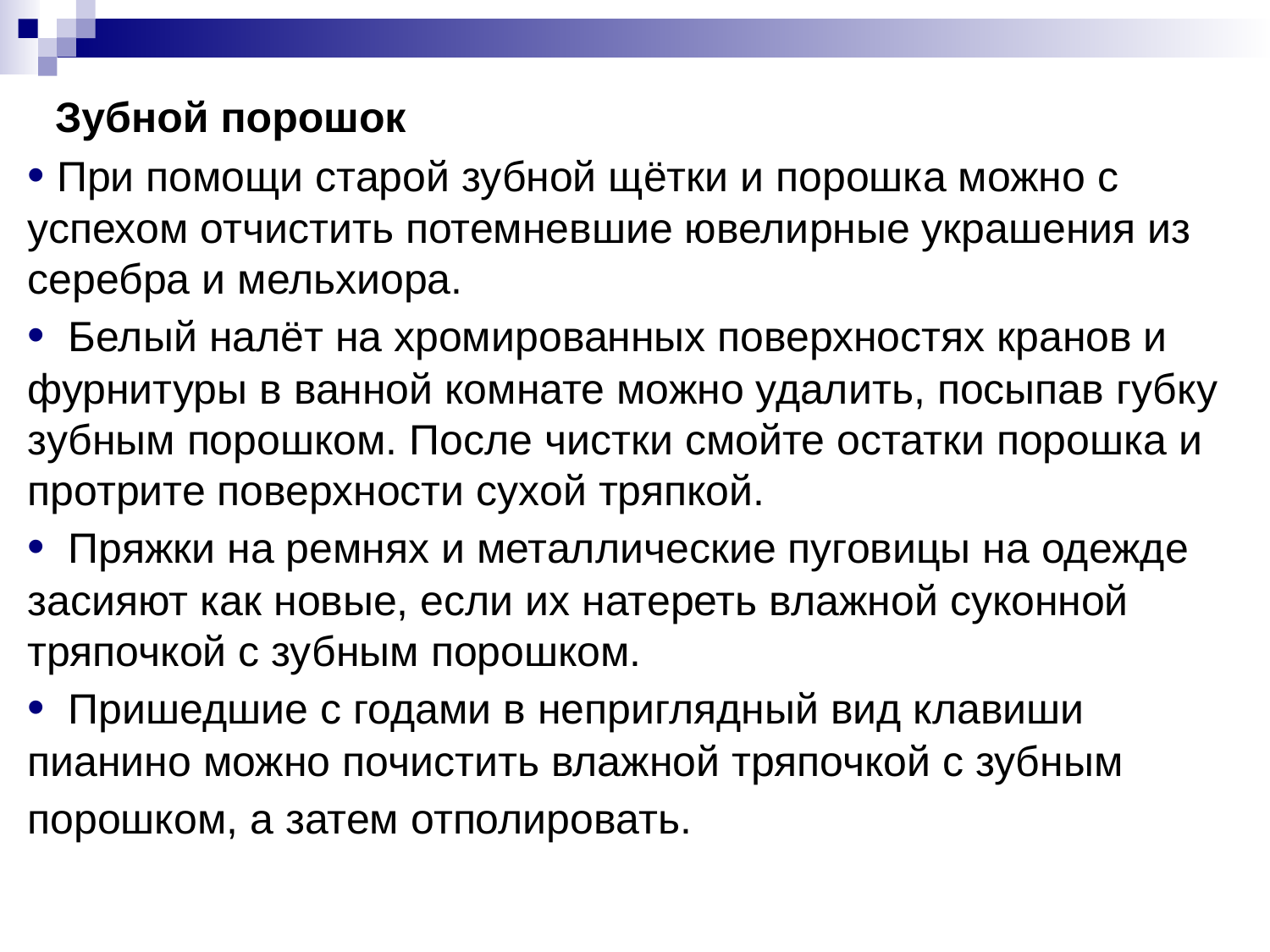

Зубной порошок
• При помощи старой зубной щётки и порошка можно с успехом отчистить потемневшие ювелирные украшения из серебра и мельхиора.
•  Белый налёт на хромированных поверхностях кранов и фурнитуры в ванной комнате можно удалить, посыпав губку зубным порошком. После чистки смойте остатки порошка и протрите поверхности сухой тряпкой.
•  Пряжки на ремнях и металлические пуговицы на одежде засияют как новые, если их натереть влажной суконной тряпочкой с зубным порошком.
•  Пришедшие с годами в неприглядный вид клавиши пианино можно почистить влажной тряпочкой с зубным порошком, а затем отполировать.